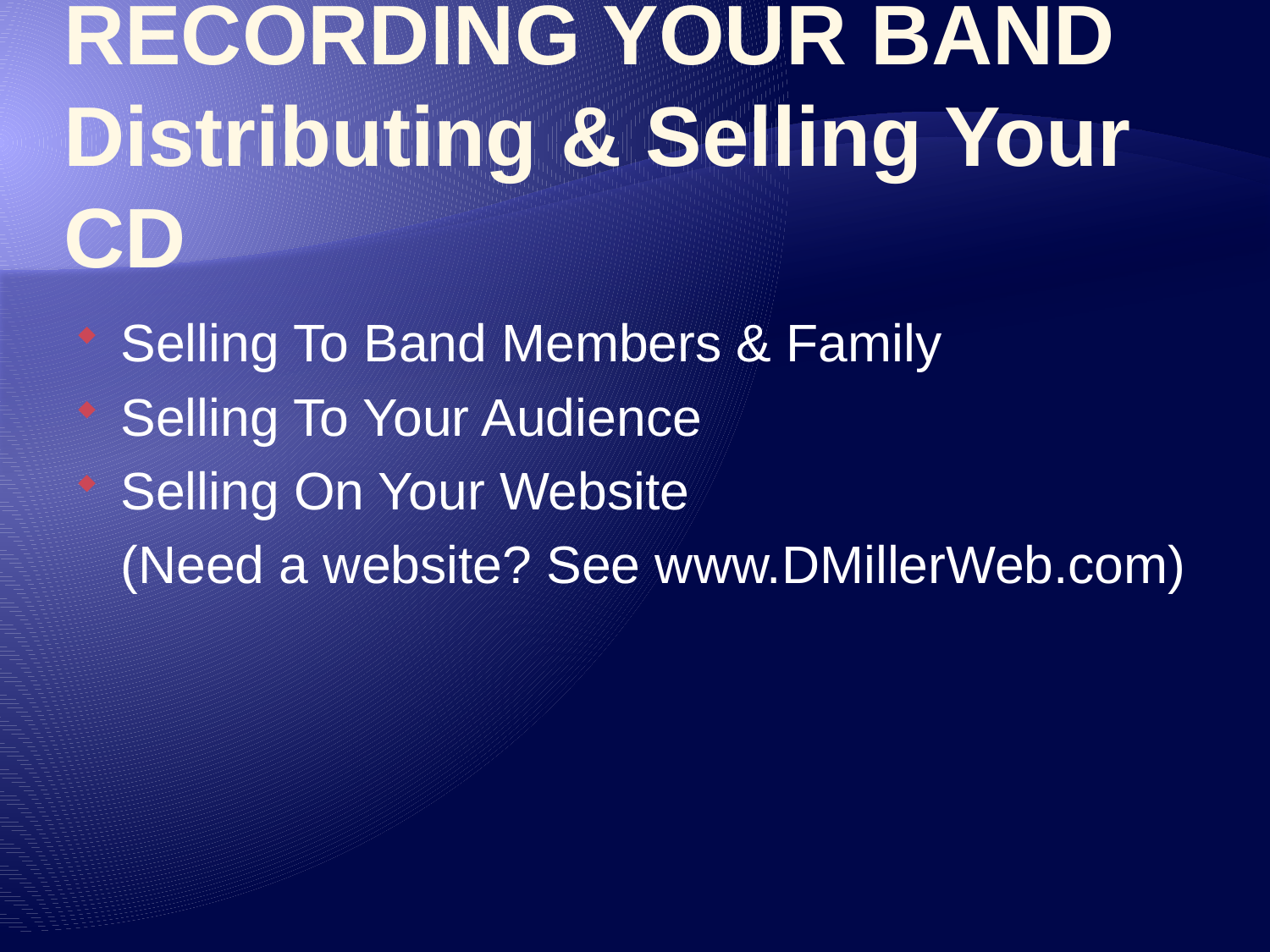

# RECORDING YOUR BAND Distributing & Selling Your CD
Selling To Band Members & Family
Selling To Your Audience
Selling On Your Website
	(Need a website? See www.DMillerWeb.com)